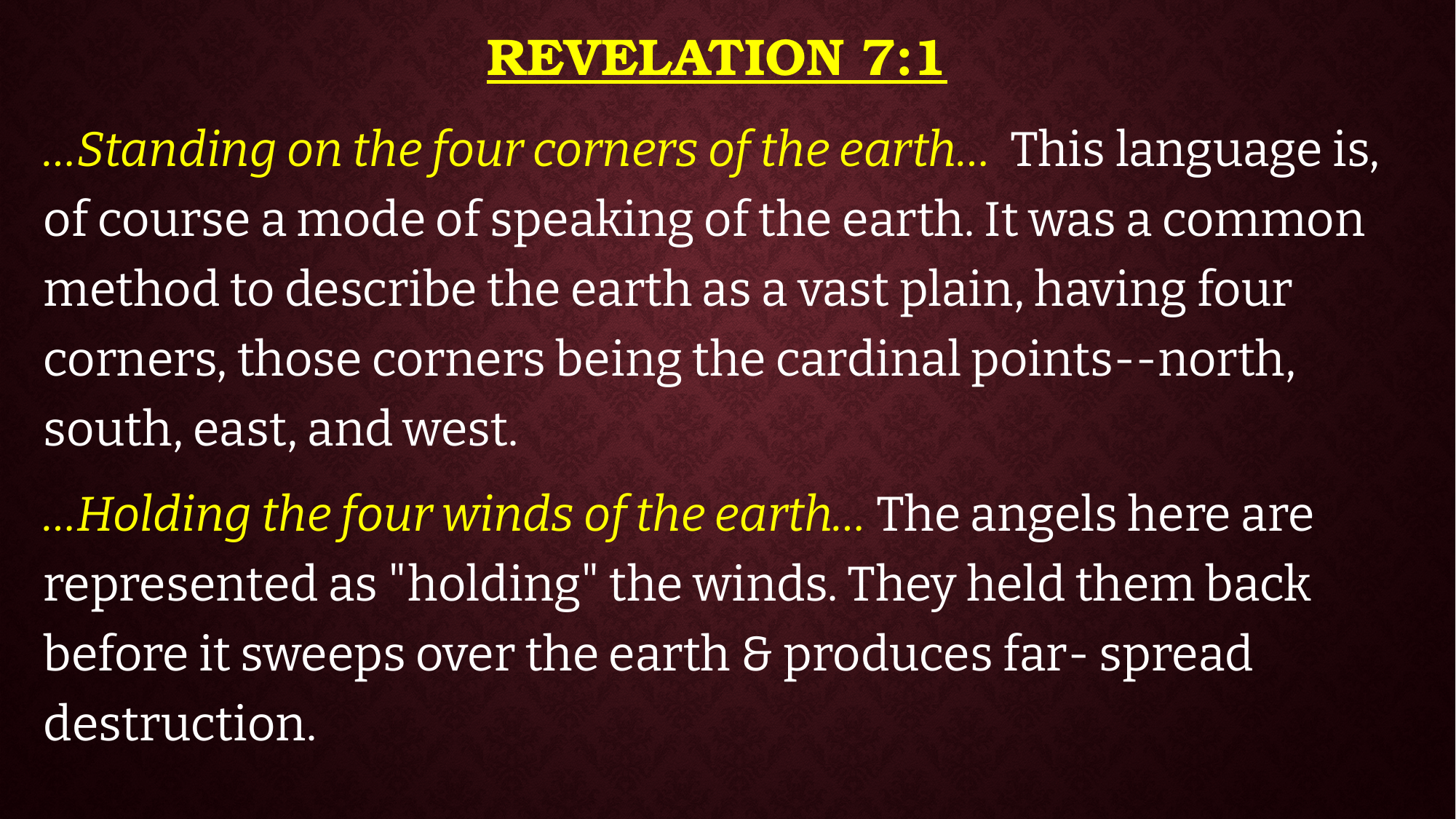

# Revelation 7:1
…Standing on the four corners of the earth…  This language is, of course a mode of speaking of the earth. It was a common method to describe the earth as a vast plain, having four corners, those corners being the cardinal points--north, south, east, and west.
…Holding the four winds of the earth… The angels here are represented as "holding" the winds. They held them back before it sweeps over the earth & produces far- spread destruction.